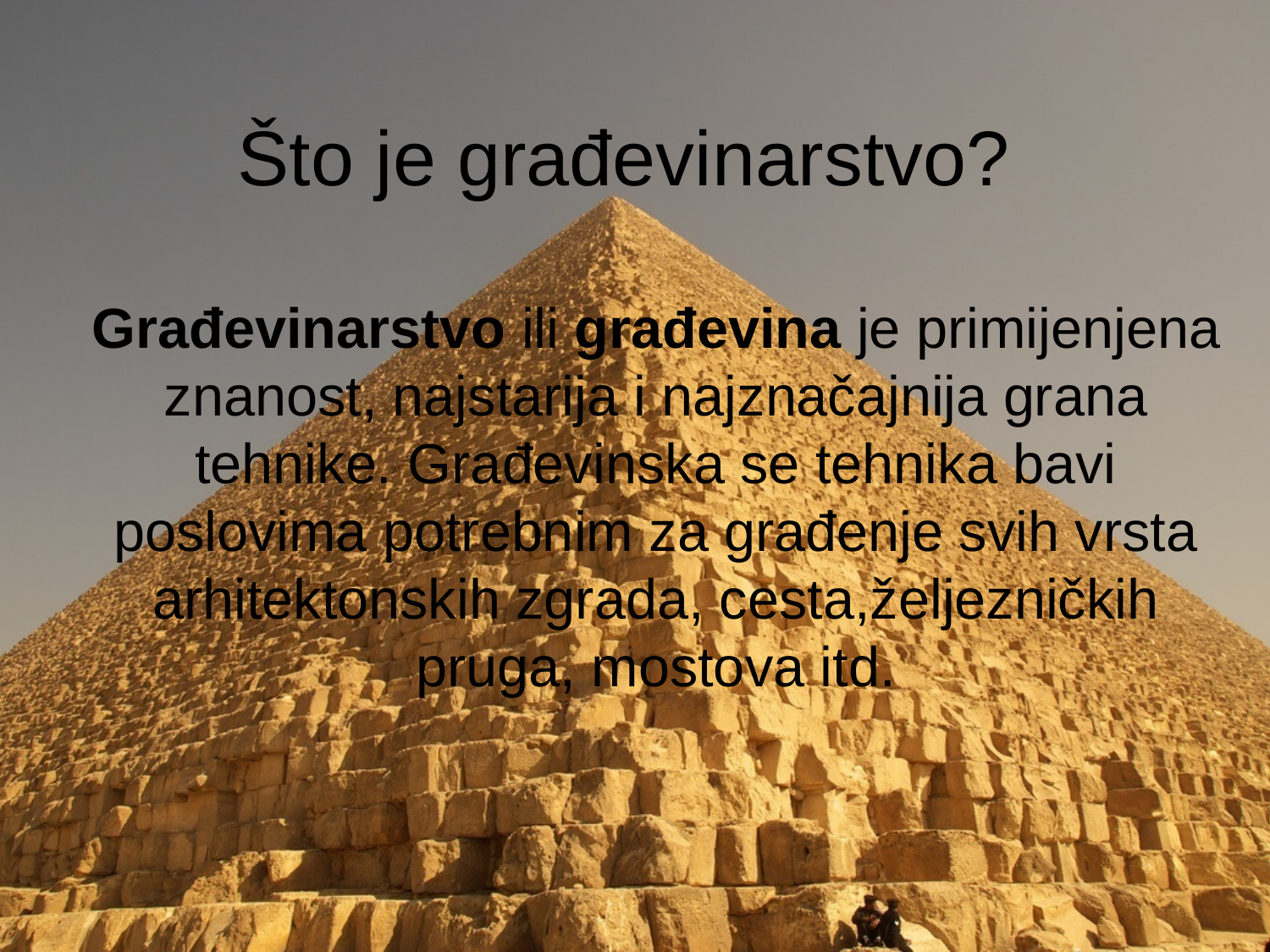

# Što je građevinarstvo?
Građevinarstvo ili građevina je primijenjena znanost, najstarija i najznačajnija grana tehnike. Građevinska se tehnika bavi poslovima potrebnim za građenje svih vrsta arhitektonskih zgrada, cesta,željezničkih pruga, mostova itd.